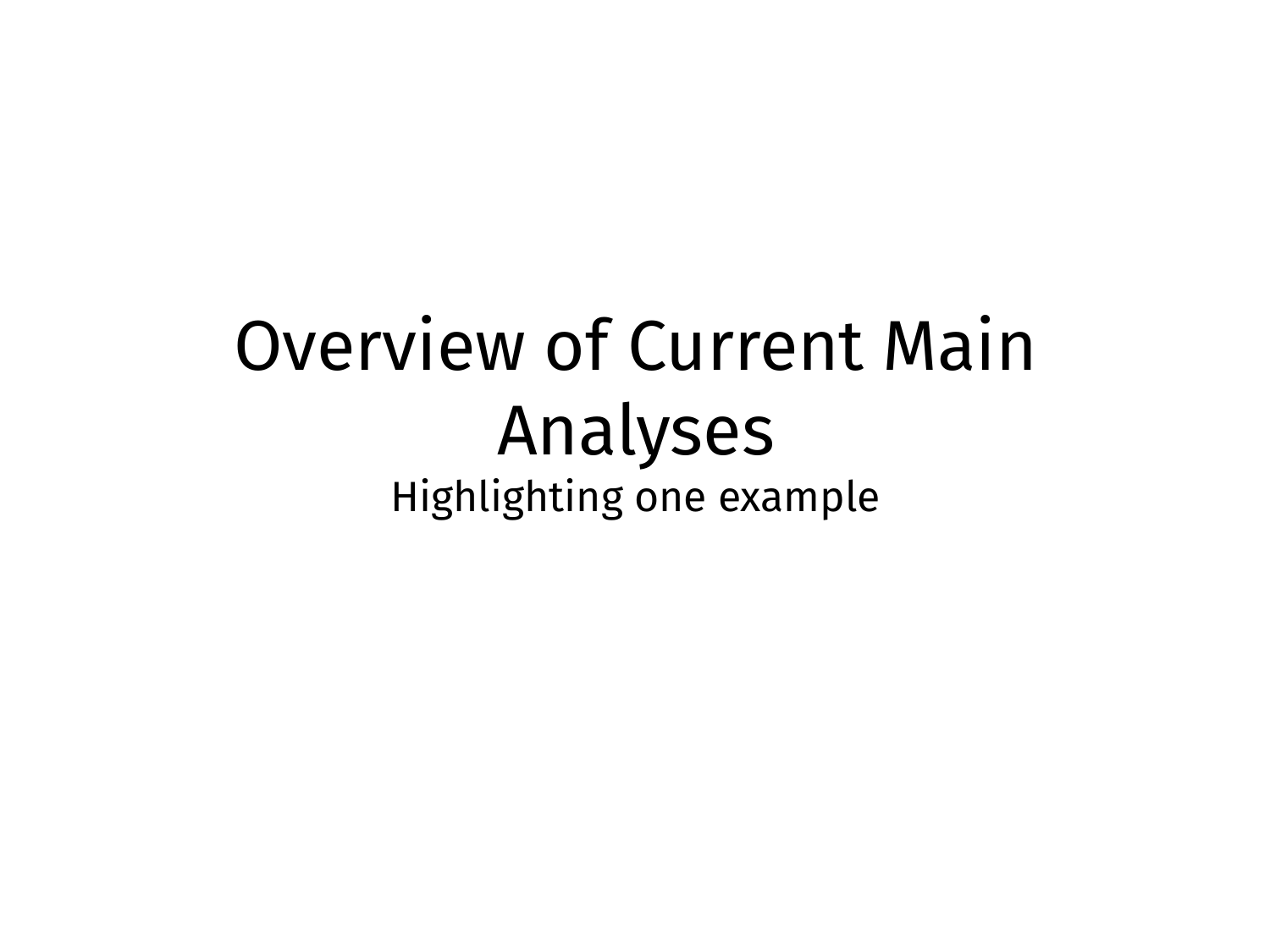

Overview of Current Main Analyses
Highlighting one example